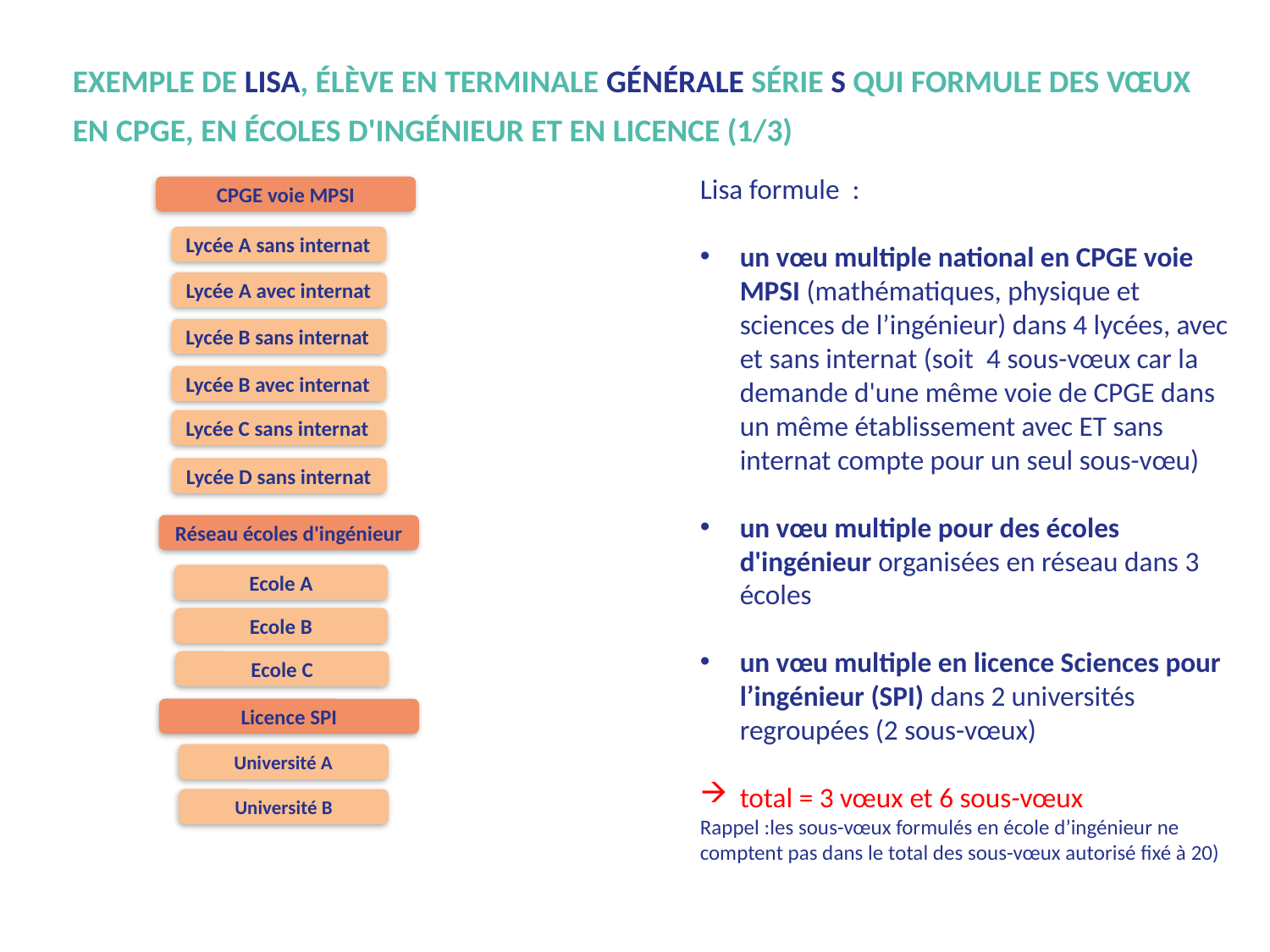

# Exemple de Lisa, élève en terminale générale série S qui formule des vœux en CPGE, en écoles d'ingénieur et en licence (1/3)
Lisa formule  :

un vœu multiple national en CPGE voie MPSI (mathématiques, physique et sciences de l’ingénieur) dans 4 lycées, avec et sans internat (soit  4 sous-vœux car la demande d'une même voie de CPGE dans un même établissement avec ET sans internat compte pour un seul sous-vœu)

un vœu multiple pour des écoles d'ingénieur organisées en réseau dans 3 écoles

un vœu multiple en licence Sciences pour l’ingénieur (SPI) dans 2 universités regroupées (2 sous-vœux)

total = 3 vœux et 6 sous-vœux
Rappel :les sous-vœux formulés en école d’ingénieur ne comptent pas dans le total des sous-vœux autorisé fixé à 20)

CPGE voie MPSI
Lycée A sans internat
Lycée A avec internat
Lycée B sans internat
Lycée B avec internat
Lycée C sans internat
Lycée D sans internat
Réseau écoles d'ingénieur
Ecole A
Ecole B
Ecole C
Licence SPI
Université A
Université B
14